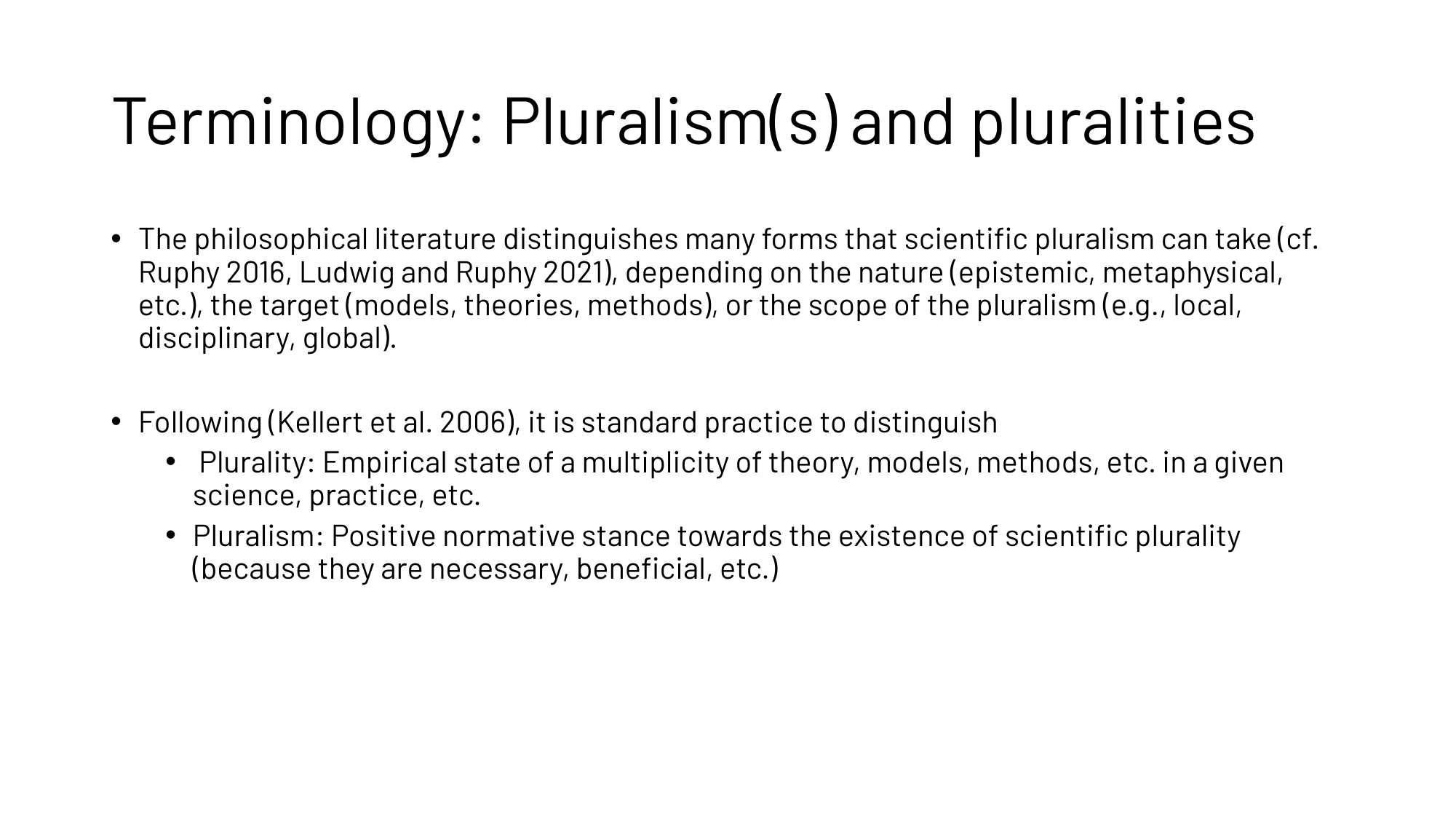

# Terminology: Pluralism(s) and pluralities
The philosophical literature distinguishes many forms that scientific pluralism can take (cf. Ruphy 2016, Ludwig and Ruphy 2021), depending on the nature (epistemic, metaphysical, etc.), the target (models, theories, methods), or the scope of the pluralism (e.g., local, disciplinary, global).
Following (Kellert et al. 2006), it is standard practice to distinguish
 Plurality: Empirical state of a multiplicity of theory, models, methods, etc. in a given science, practice, etc.
Pluralism: Positive normative stance towards the existence of scientific plurality (because they are necessary, beneficial, etc.)